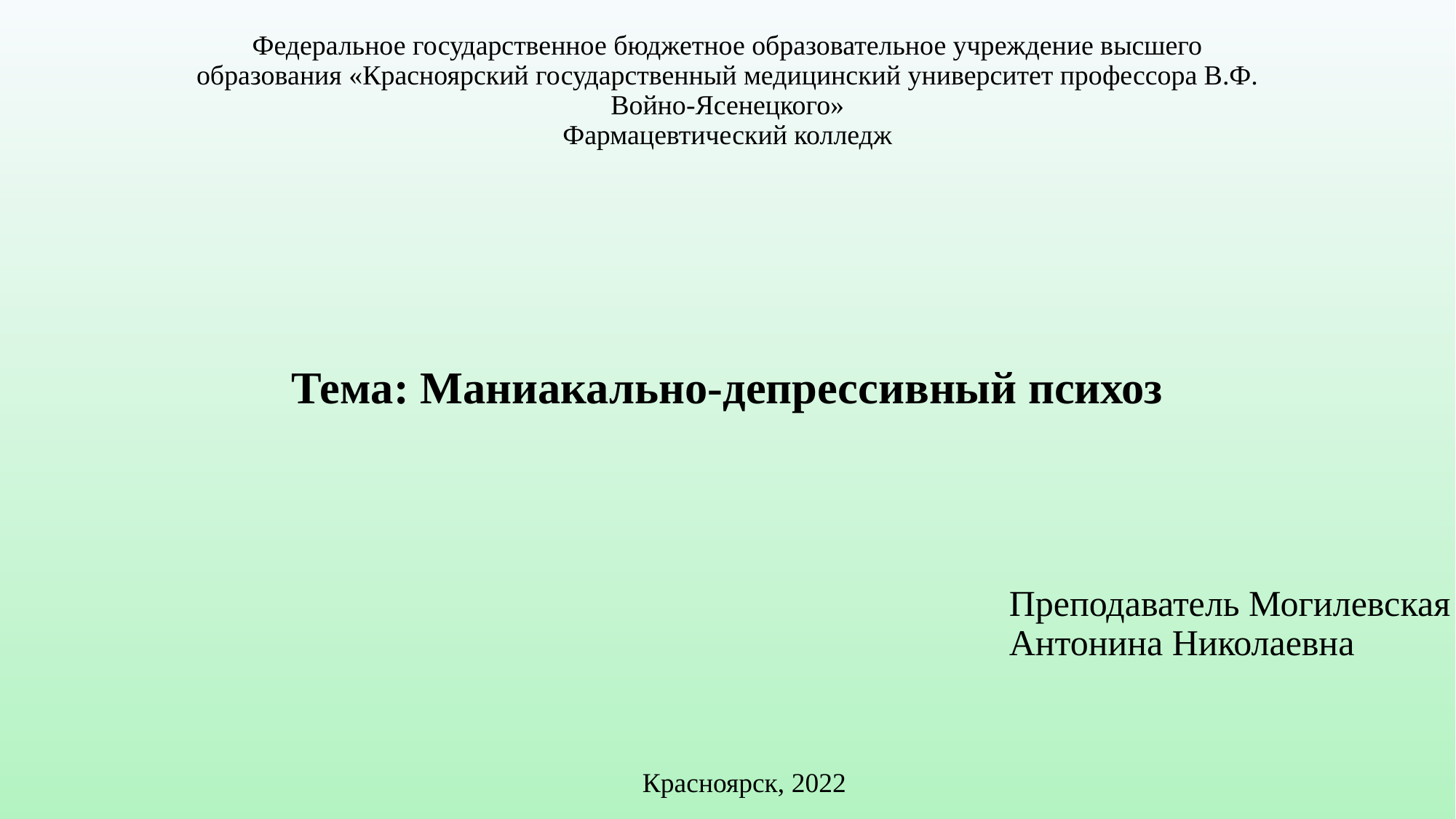

# Федеральное государственное бюджетное образовательное учреждение высшего образования «Красноярский государственный медицинский университет профессора В.Ф. Войно-Ясенецкого» Фармацевтический колледж Тема: Маниакально-депрессивный психоз
Преподаватель Могилевская Антонина Николаевна

Красноярск, 2022